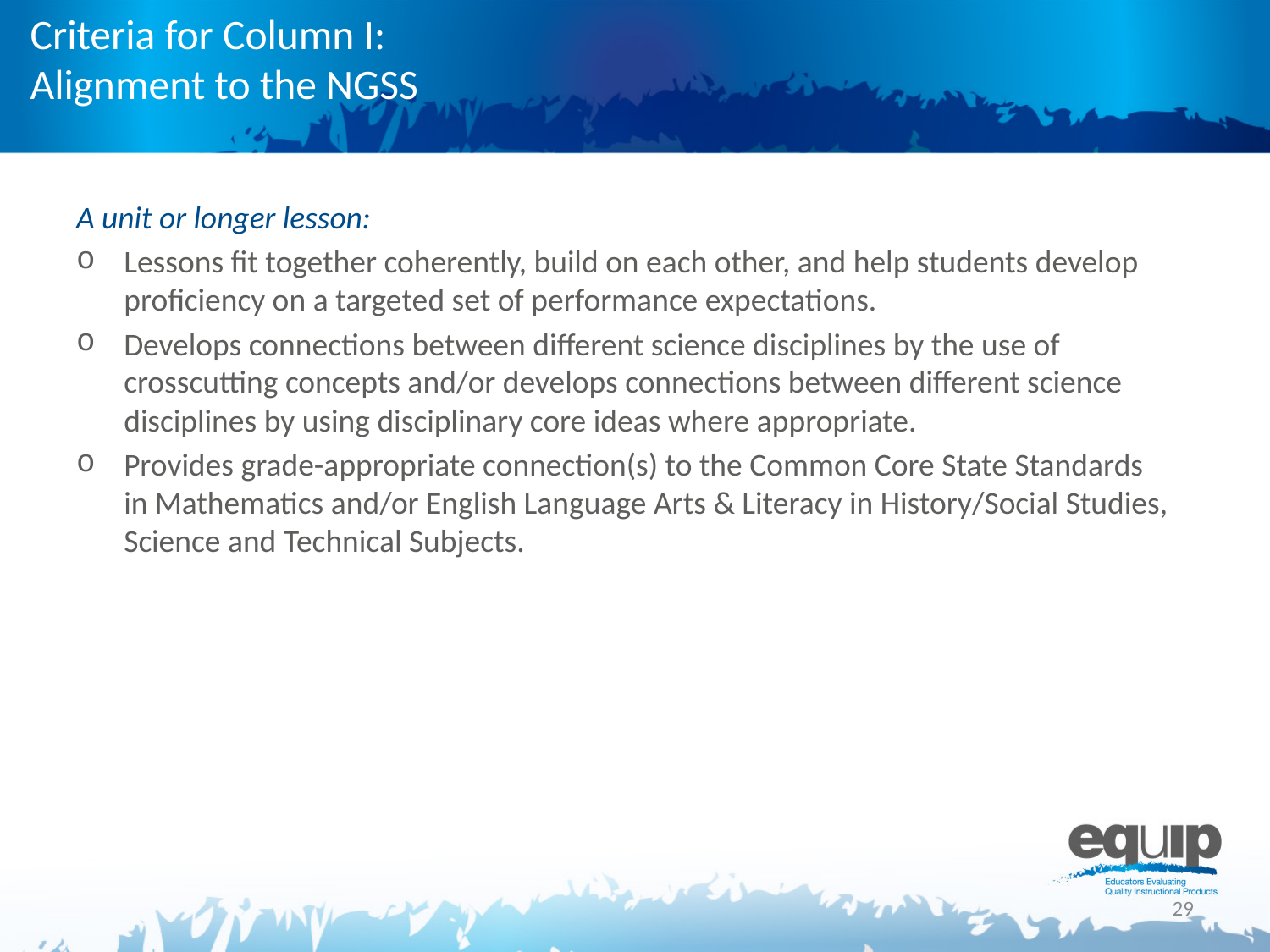

# Criteria for Column I: Alignment to the NGSS
A unit or longer lesson:
Lessons fit together coherently, build on each other, and help students develop proficiency on a targeted set of performance expectations.
Develops connections between different science disciplines by the use of crosscutting concepts and/or develops connections between different science disciplines by using disciplinary core ideas where appropriate.
Provides grade-appropriate connection(s) to the Common Core State Standards in Mathematics and/or English Language Arts & Literacy in History/Social Studies, Science and Technical Subjects.

29